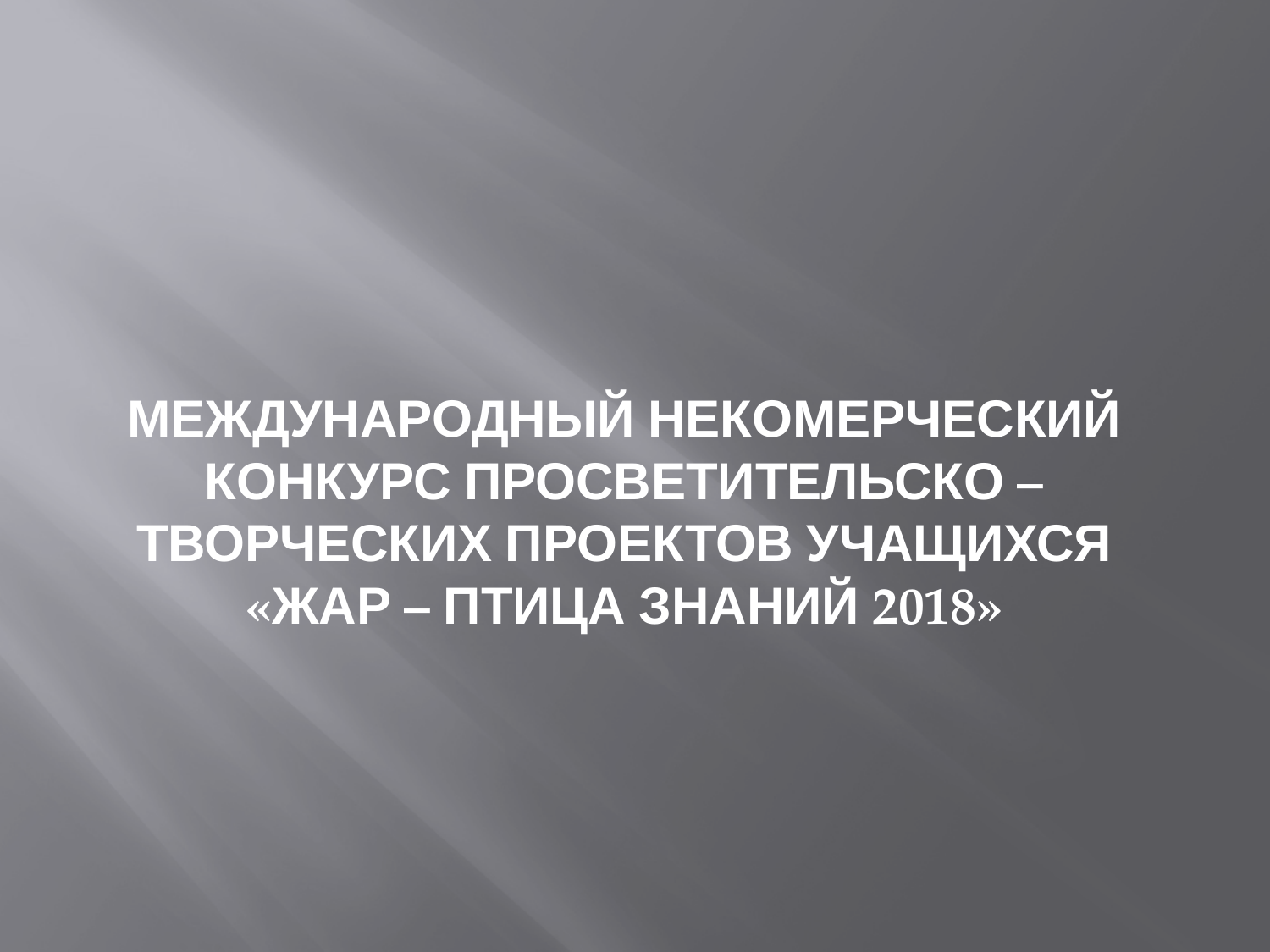

# Международный некомерческий конкурс просветительско – творческих проектов учащихся «Жар – птица знаний 2018»